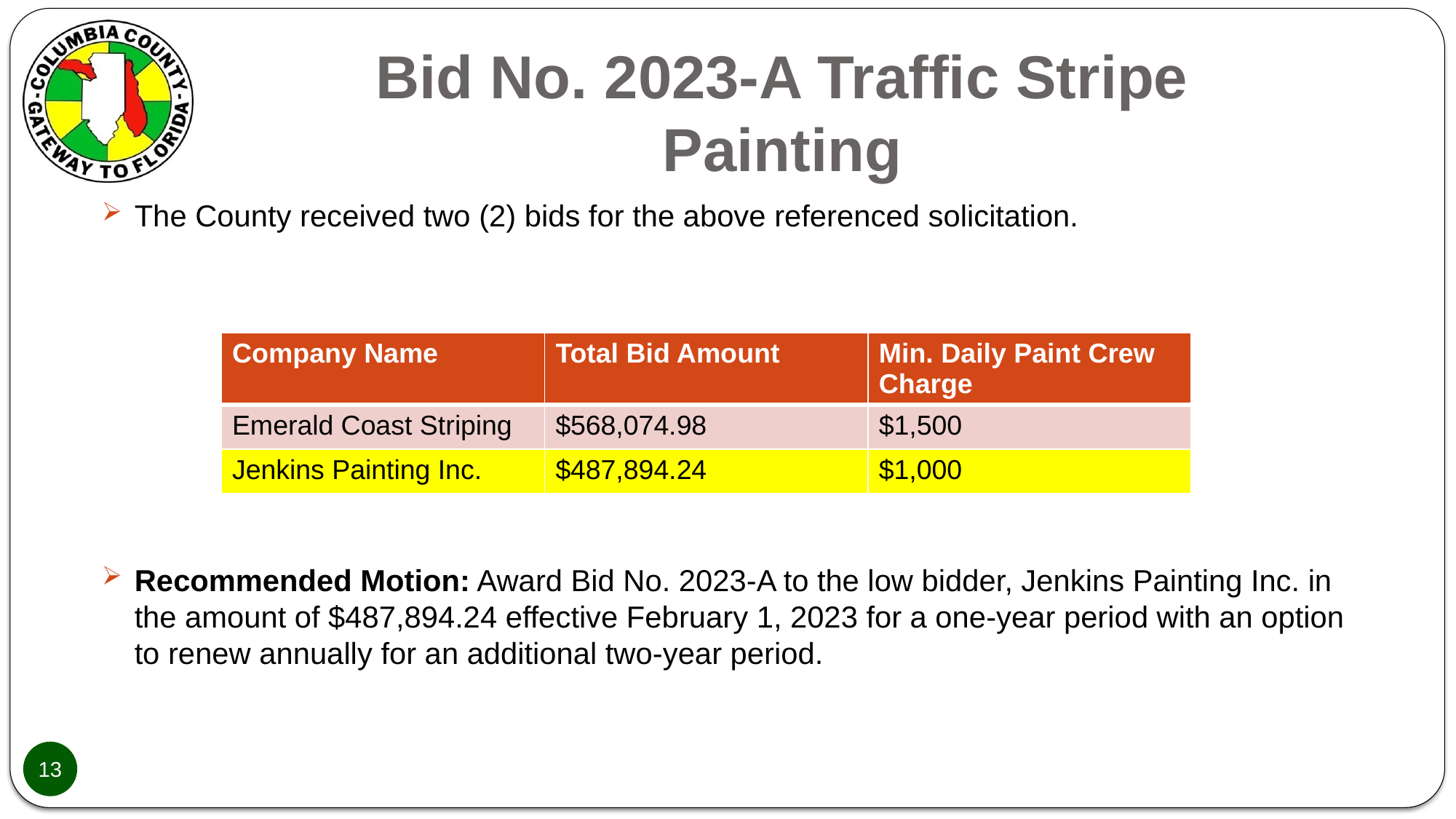

# Bid No. 2023-A Traffic Stripe Painting
The County received two (2) bids for the above referenced solicitation.

Recommended Motion: Award Bid No. 2023-A to the low bidder, Jenkins Painting Inc. in the amount of $487,894.24 effective February 1, 2023 for a one-year period with an option to renew annually for an additional two-year period.

| Company Name | Total Bid Amount | Min. Daily Paint Crew Charge |
| --- | --- | --- |
| Emerald Coast Striping | $568,074.98 | $1,500 |
| Jenkins Painting Inc. | $487,894.24 | $1,000 |
13